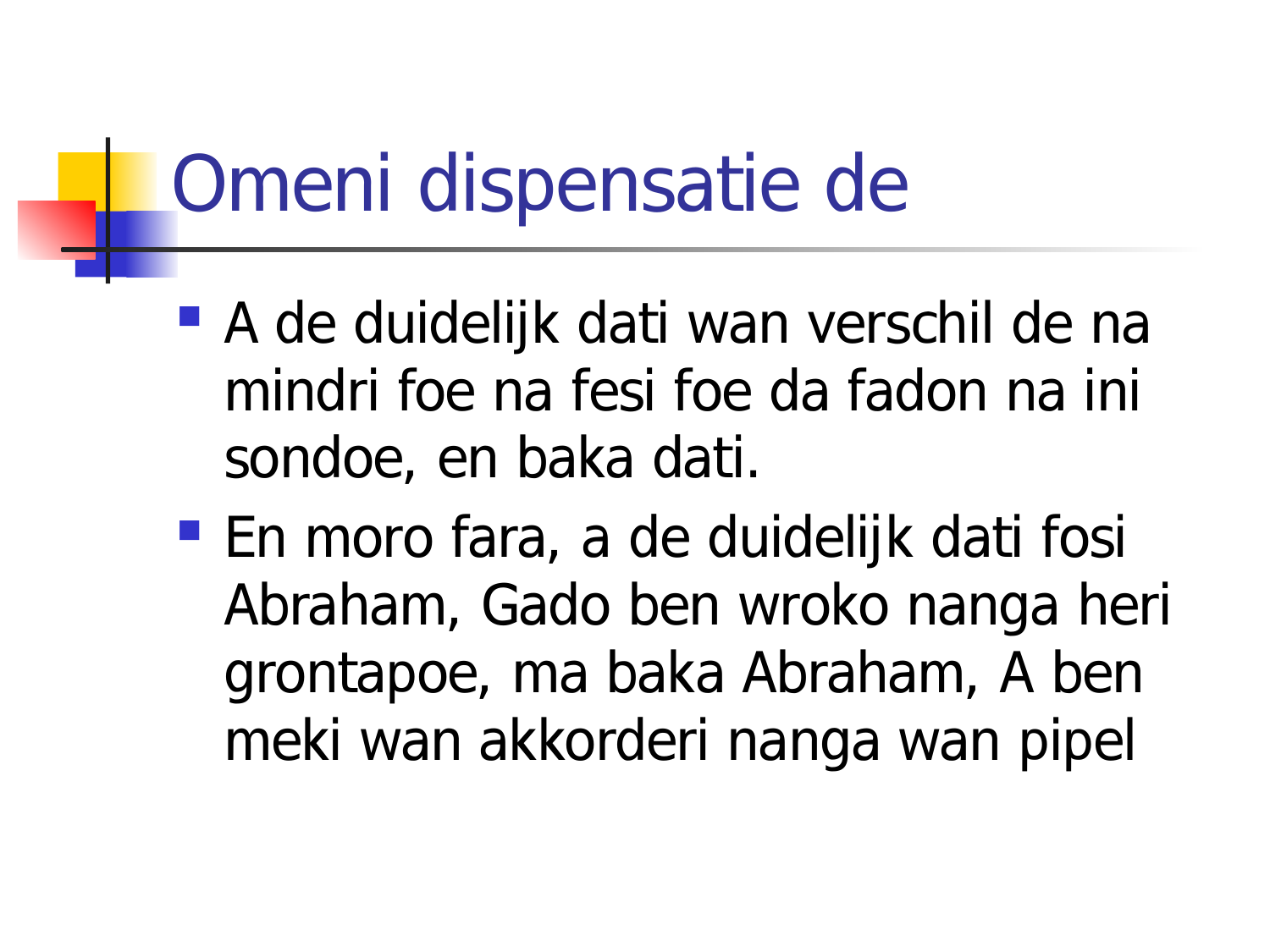

# Omeni dispensatie de
A de duidelijk dati wan verschil de na mindri foe na fesi foe da fadon na ini sondoe, en baka dati.
En moro fara, a de duidelijk dati fosi Abraham, Gado ben wroko nanga heri grontapoe, ma baka Abraham, A ben meki wan akkorderi nanga wan pipel